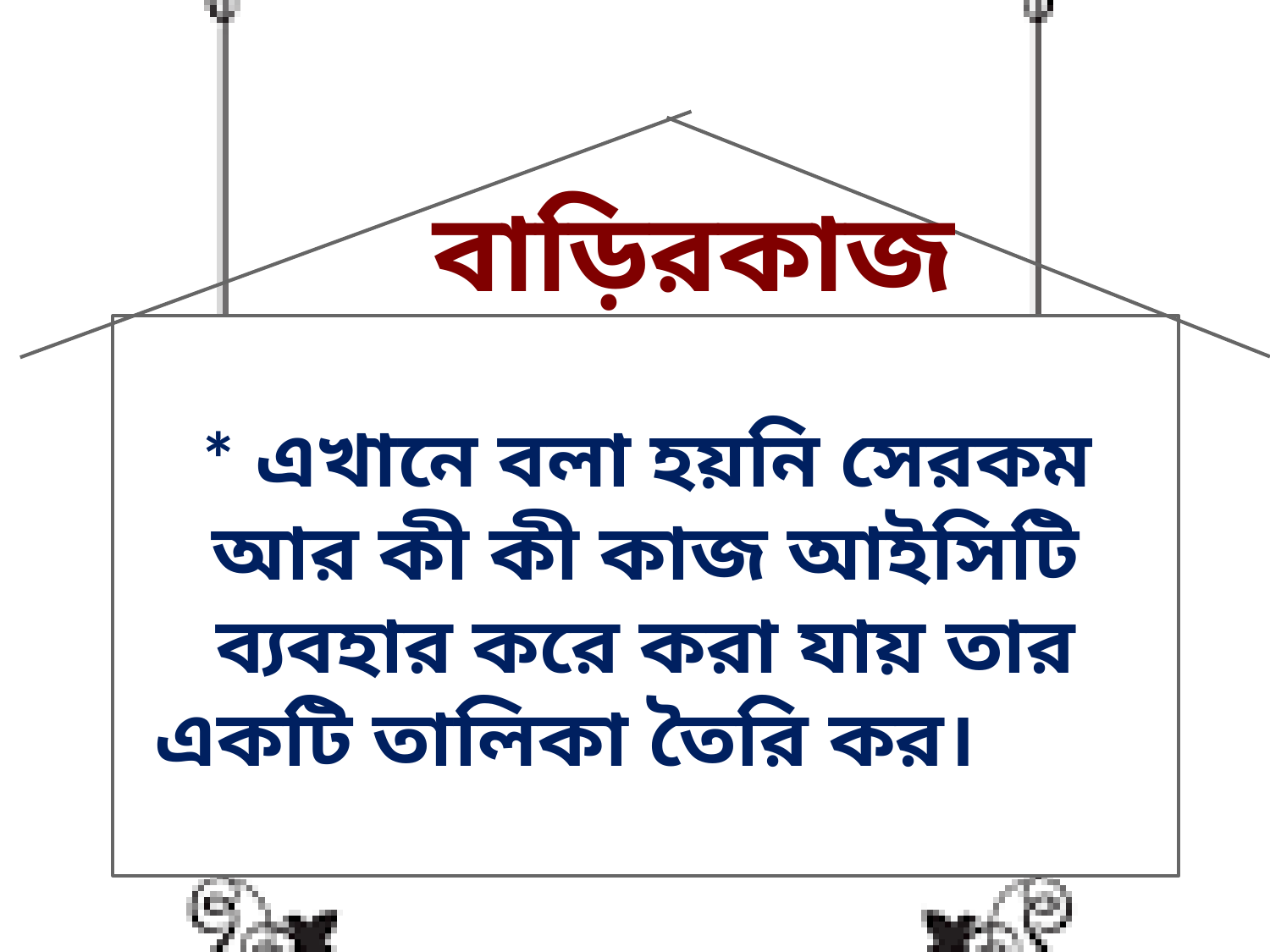

বাড়িরকাজ
* এখানে বলা হয়নি সেরকম আর কী কী কাজ আইসিটি ব্যবহার করে করা যায় তার একটি তালিকা তৈরি কর।